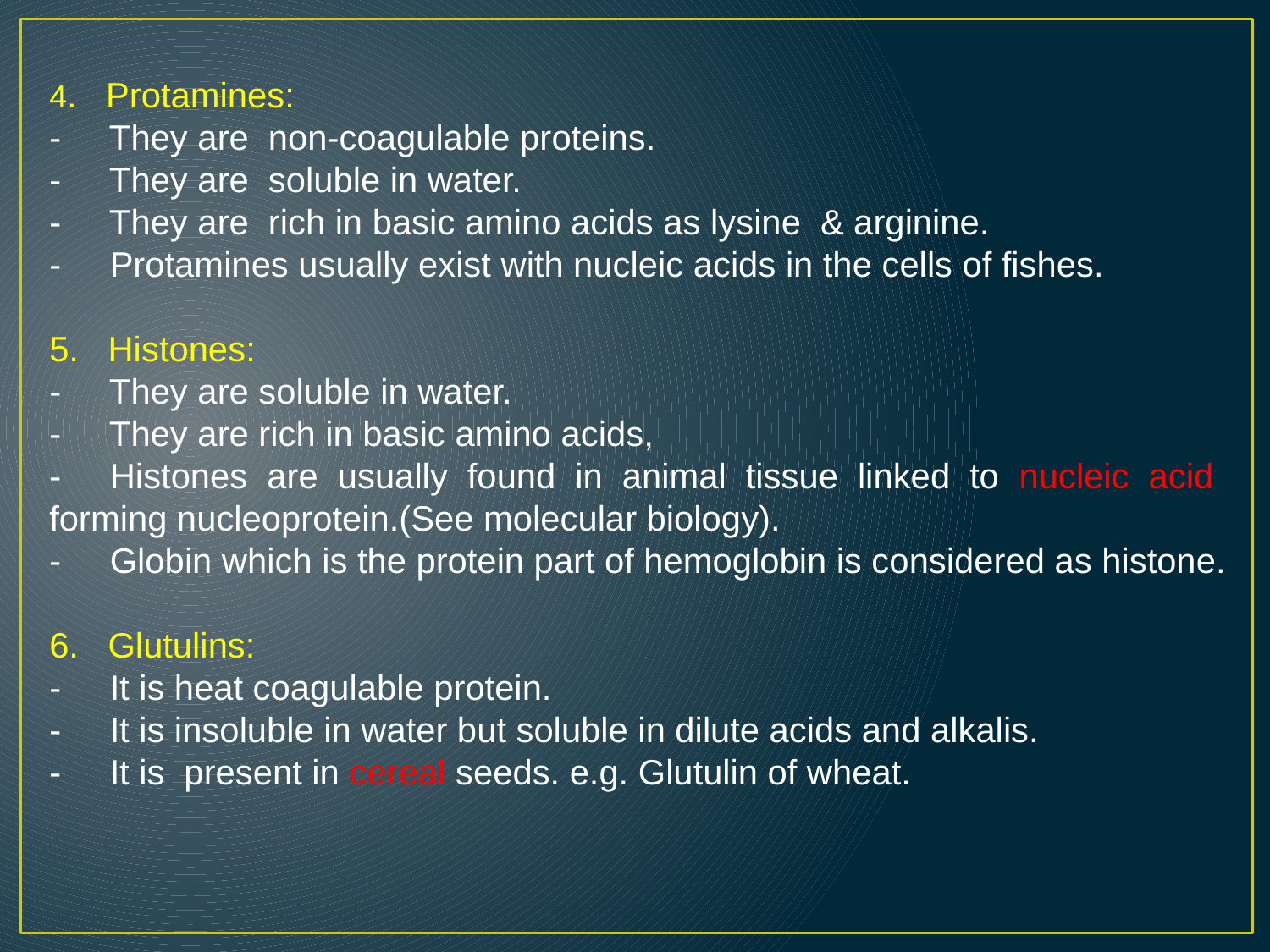

4.   Protamines:
-     They are  non-coagulable proteins.
-     They are  soluble in water.
-     They are  rich in basic amino acids as lysine  & arginine.
-     Protamines usually exist with nucleic acids in the cells of fishes.

5.   Histones:
-     They are soluble in water.
-     They are rich in basic amino acids,
-     Histones  are  usually  found  in  animal  tissue  linked  to  nucleic  acid  forming nucleoprotein.(See molecular biology).
-     Globin which is the protein part of hemoglobin is considered as histone.

6.   Glutulins:
-     It is heat coagulable protein.
-     It is insoluble in water but soluble in dilute acids and alkalis.
-     It is  present in cereal seeds. e.g. Glutulin of wheat.